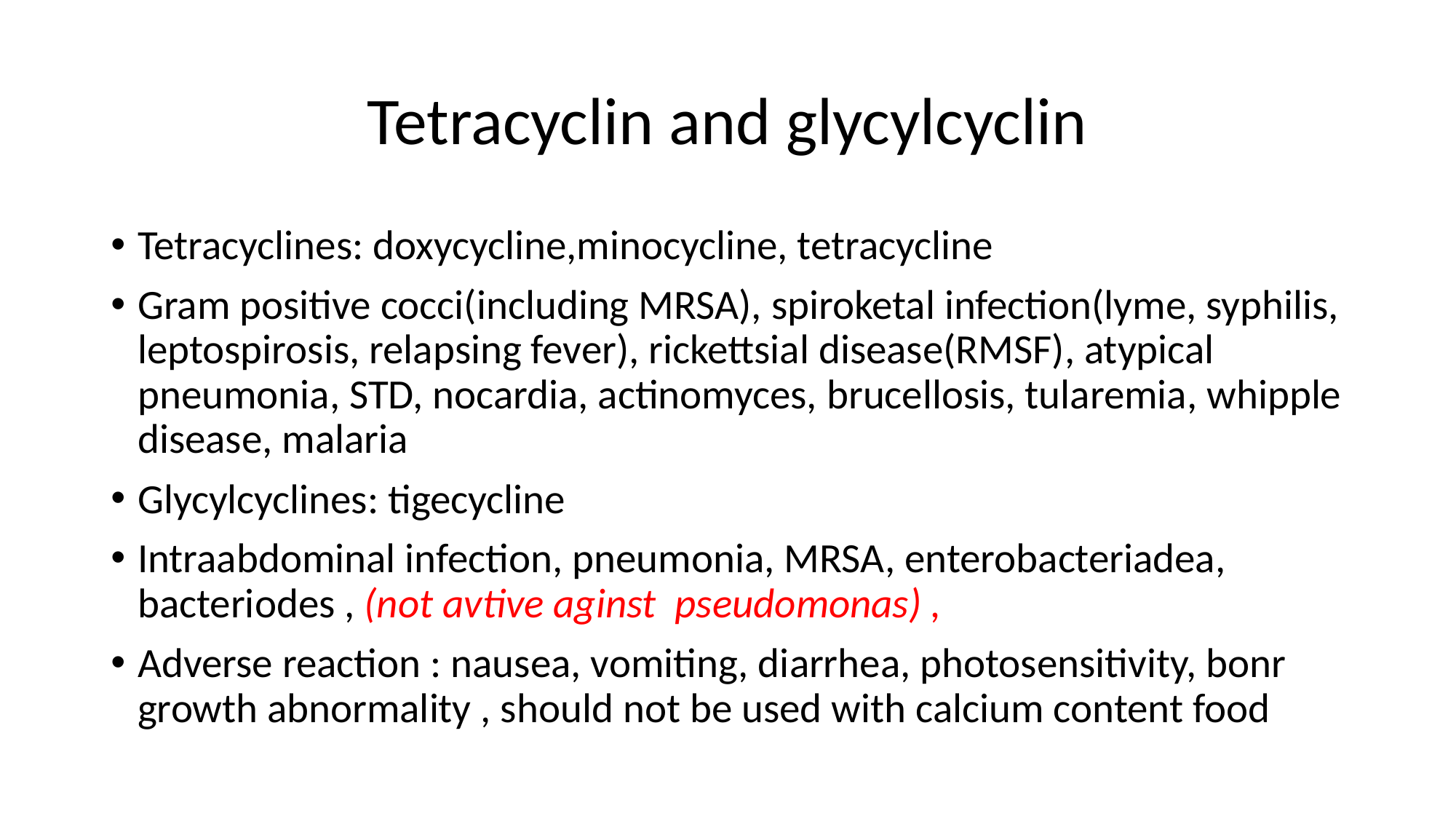

# Tetracyclin and glycylcyclin
Tetracyclines: doxycycline,minocycline, tetracycline
Gram positive cocci(including MRSA), spiroketal infection(lyme, syphilis, leptospirosis, relapsing fever), rickettsial disease(RMSF), atypical pneumonia, STD, nocardia, actinomyces, brucellosis, tularemia, whipple disease, malaria
Glycylcyclines: tigecycline
Intraabdominal infection, pneumonia, MRSA, enterobacteriadea, bacteriodes , (not avtive aginst  pseudomonas) ,
Adverse reaction : nausea, vomiting, diarrhea, photosensitivity, bonr growth abnormality , should not be used with calcium content food